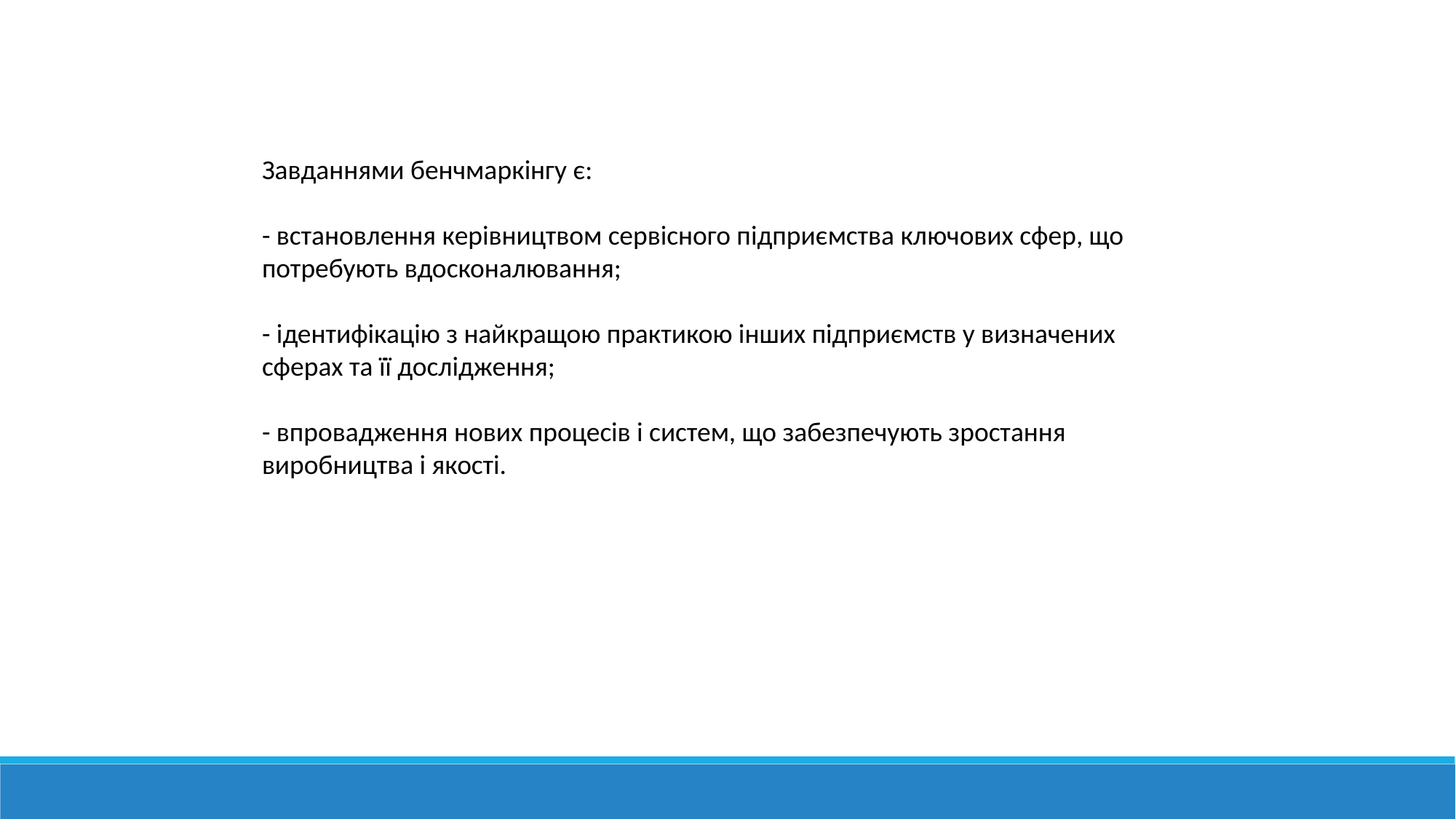

Завданнями бенчмаркінгу є:

- встановлення керівництвом сервісного підприємства ключових сфер, що потребують вдосконалювання;

- ідентифікацію з найкращою практикою інших підприємств у визначених сферах та її дослідження;

- впровадження нових процесів і систем, що забезпечують зростання виробництва і якості.